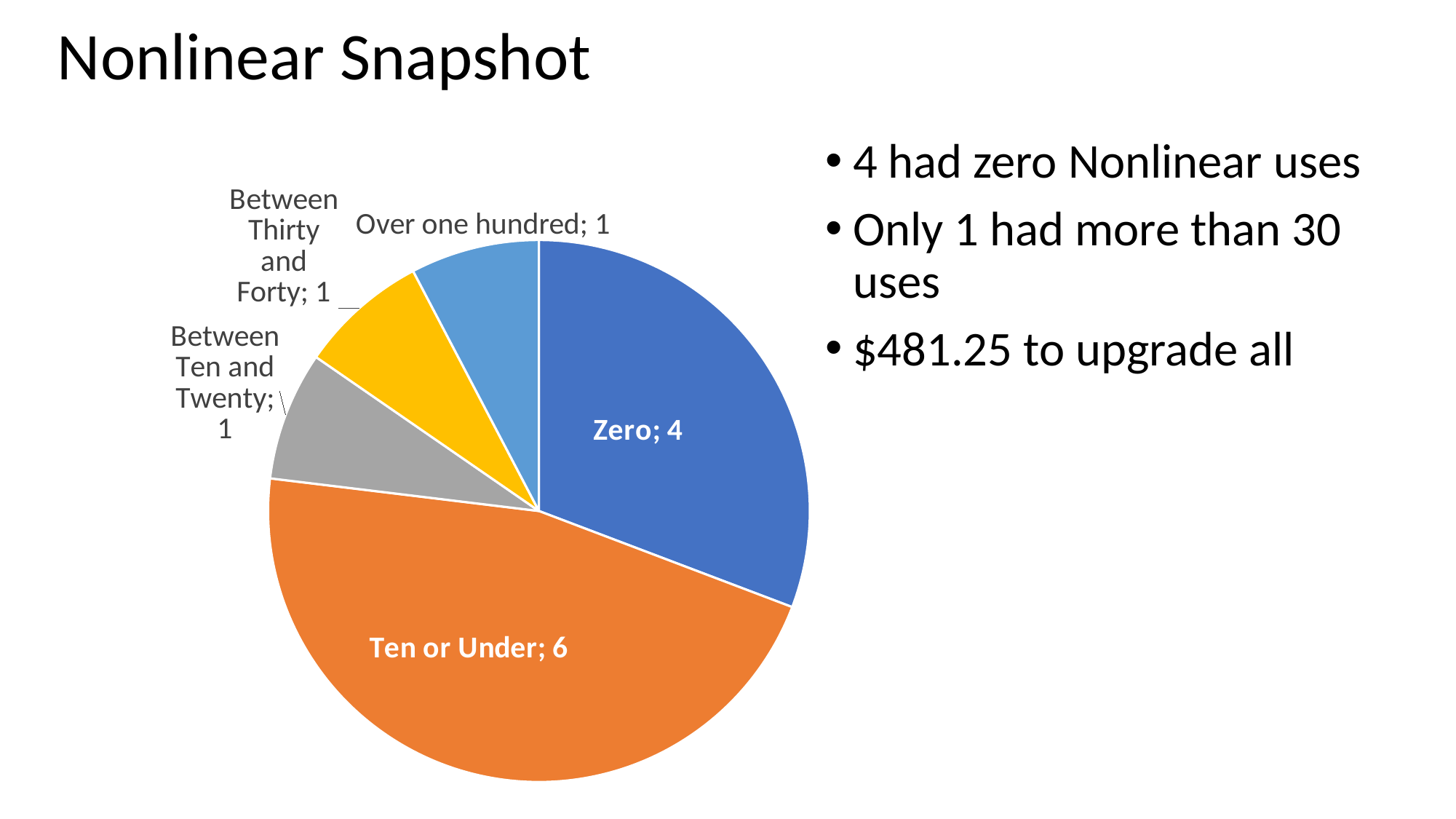

# Nonlinear Snapshot
4 had zero Nonlinear uses
Only 1 had more than 30 uses
$481.25 to upgrade all

### Chart

| Category |  |
|---|---|
| Zero | 4.0 |
| Ten or Under | 6.0 |
| Between Ten and Twenty | 1.0 |
| Between Thirty and Forty | 1.0 |
| Over one hundred | 1.0 |